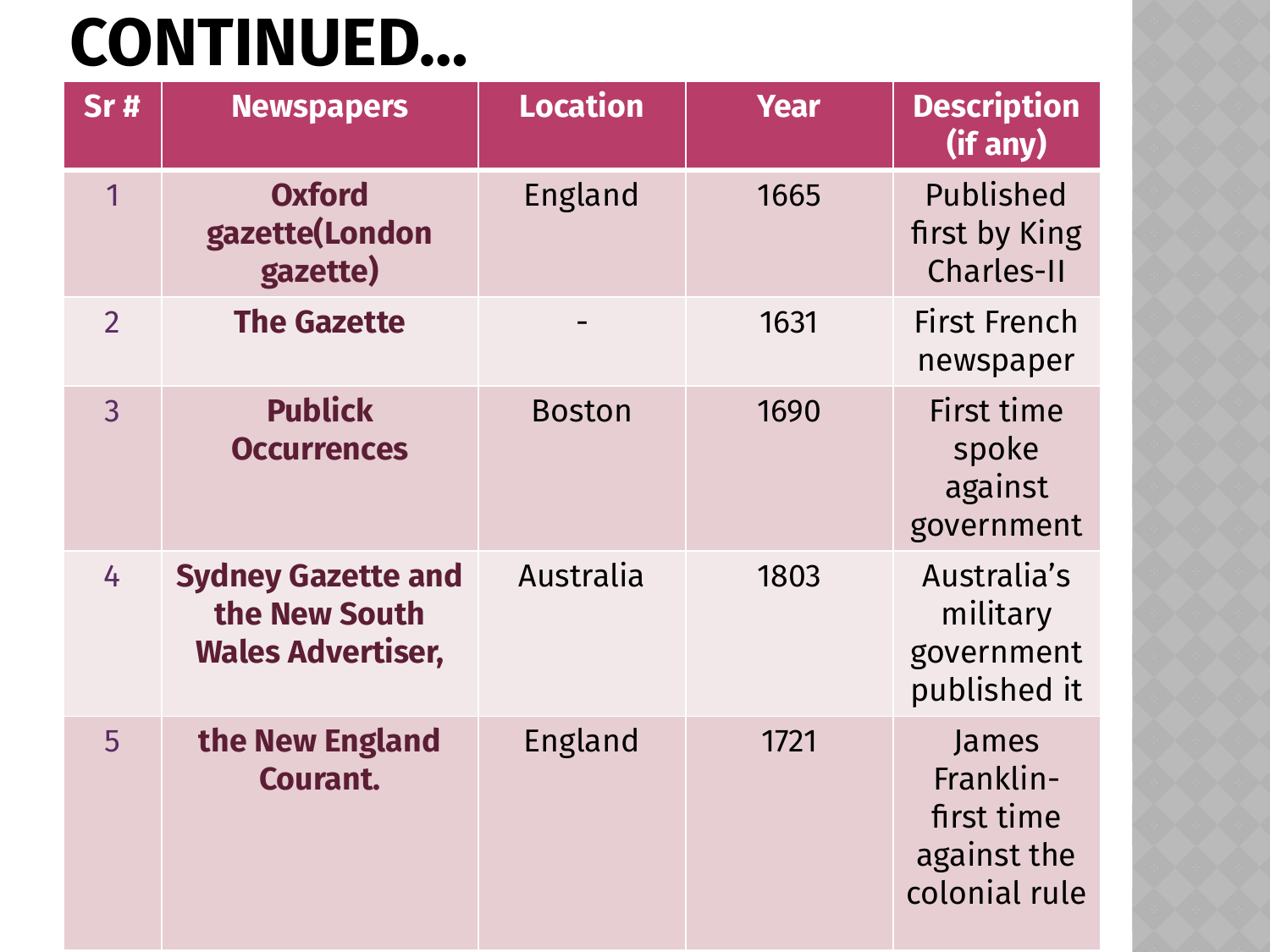

# Continued…
| Sr # | Newspapers | Location | Year | Description (if any) |
| --- | --- | --- | --- | --- |
| 1 | Oxford gazette(London gazette) | England | 1665 | Published first by King Charles-II |
| 2 | The Gazette | - | 1631 | First French newspaper |
| 3 | Publick Occurrences | Boston | 1690 | First time spoke against government |
| 4 | Sydney Gazette and the New South Wales Advertiser, | Australia | 1803 | Australia’s military government published it |
| 5 | the New England Courant. | England | 1721 | James Franklin- first time against the colonial rule |